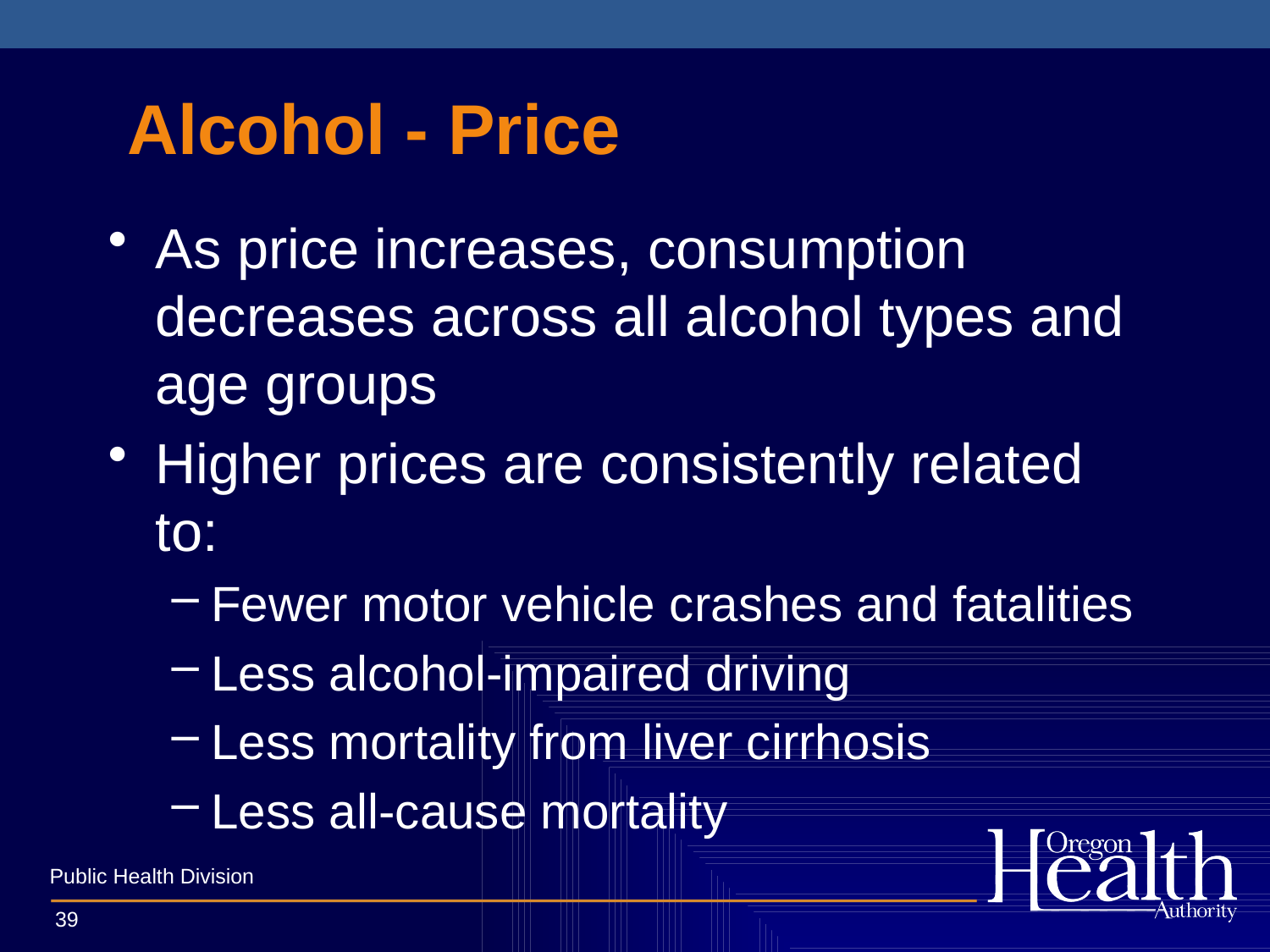

# Alcohol - Price
As price increases, consumption decreases across all alcohol types and age groups
Higher prices are consistently related to:
Fewer motor vehicle crashes and fatalities
Less alcohol-impaired driving
Less mortality from liver cirrhosis
Less all-cause mortality